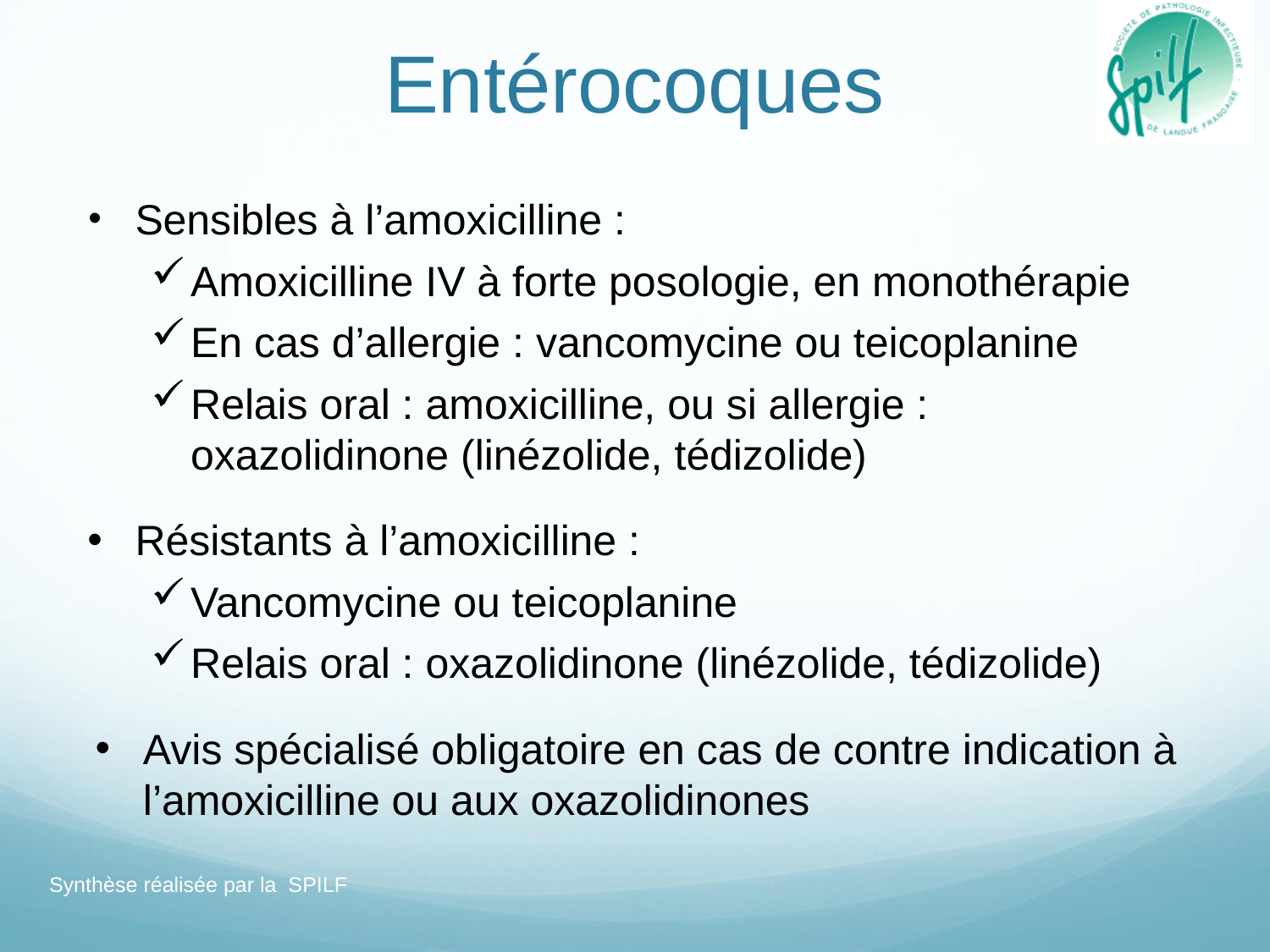

# Entérocoques
Sensibles à l’amoxicilline :
Amoxicilline IV à forte posologie, en monothérapie
En cas d’allergie : vancomycine ou teicoplanine
Relais oral : amoxicilline, ou si allergie : oxazolidinone (linézolide, tédizolide)
Résistants à l’amoxicilline :
Vancomycine ou teicoplanine
Relais oral : oxazolidinone (linézolide, tédizolide)
Avis spécialisé obligatoire en cas de contre indication à l’amoxicilline ou aux oxazolidinones
Synthèse réalisée par la  SPILF